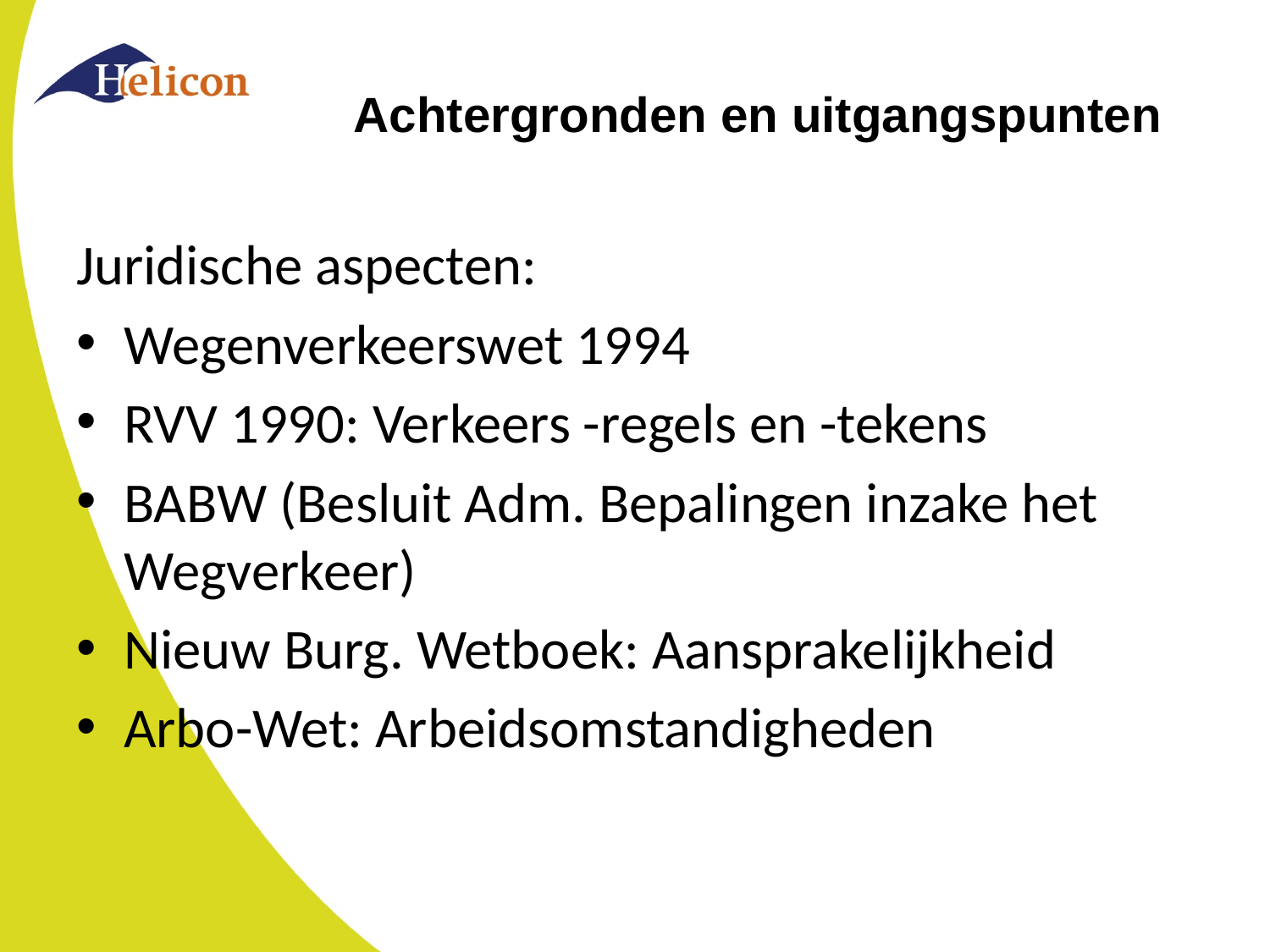

# Achtergronden en uitgangspunten
Juridische aspecten:
Wegenverkeerswet 1994
RVV 1990: Verkeers -regels en -tekens
BABW (Besluit Adm. Bepalingen inzake het Wegverkeer)
Nieuw Burg. Wetboek: Aansprakelijkheid
Arbo-Wet: Arbeidsomstandigheden